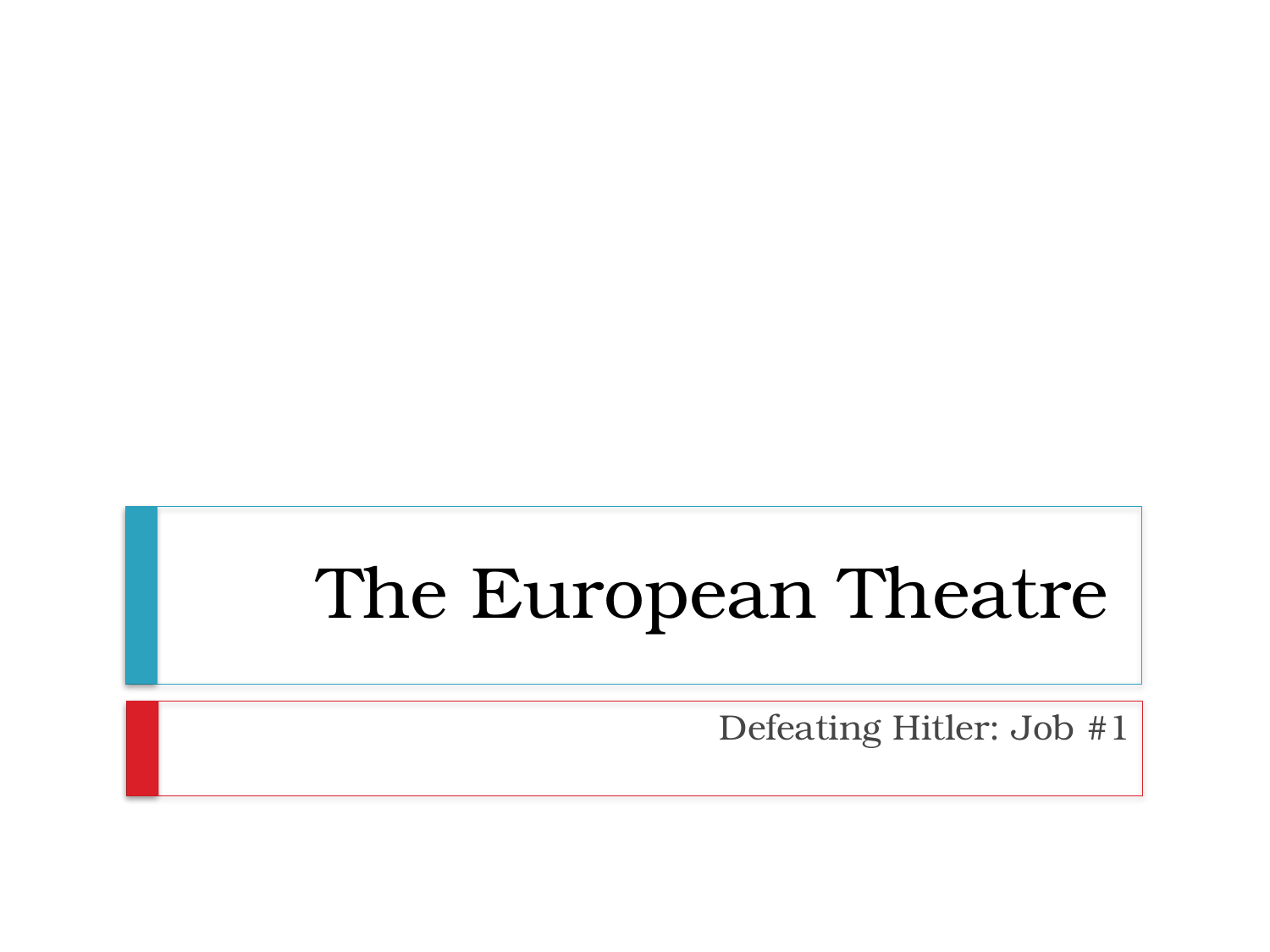

# The European Theatre
Defeating Hitler: Job #1